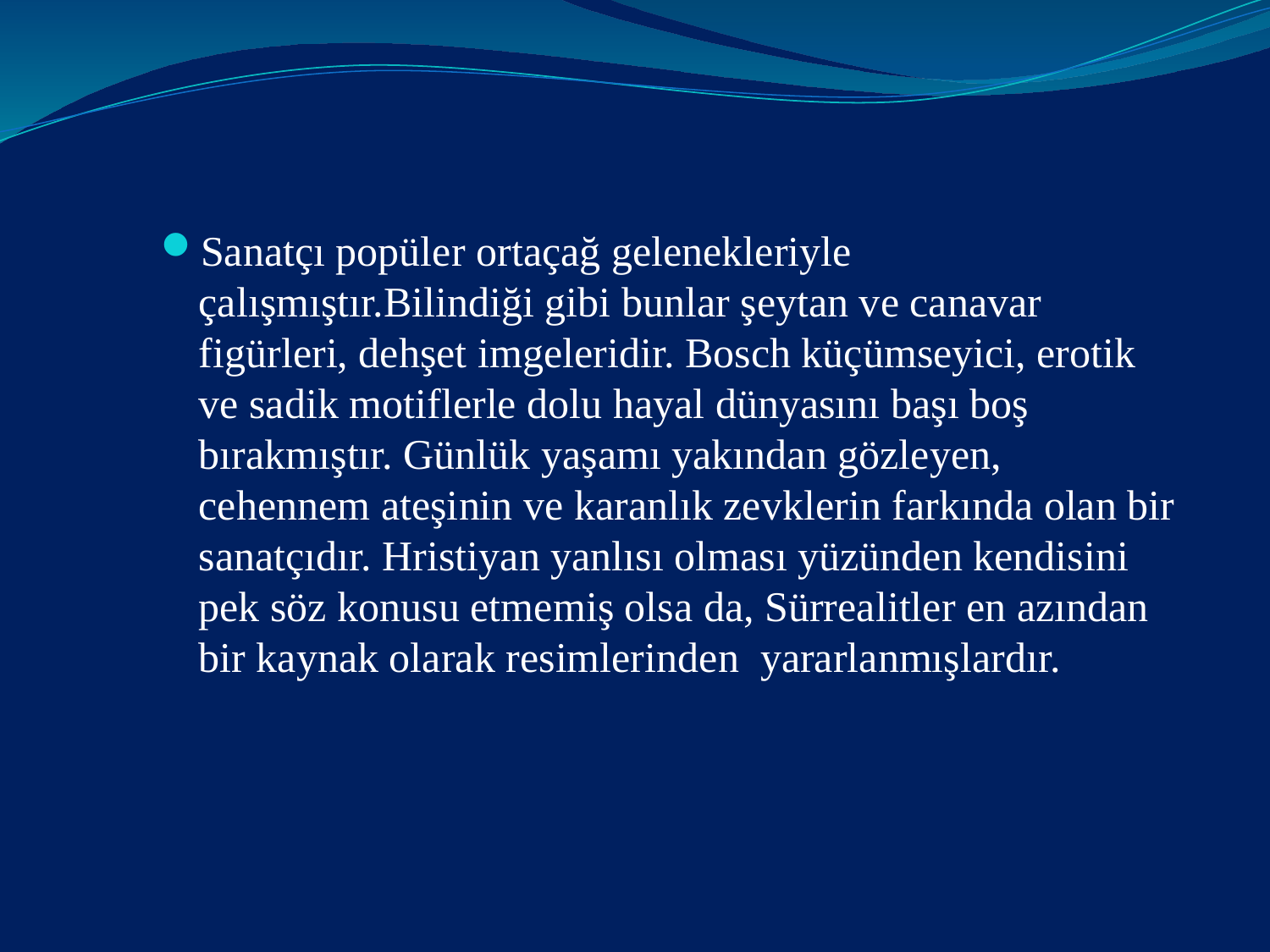

#

Sanatçı popüler ortaçağ gelenekleriyle çalışmıştır.Bilindiği gibi bunlar şeytan ve canavar figürleri, dehşet imgeleridir. Bosch küçümseyici, erotik ve sadik motiflerle dolu hayal dünyasını başı boş bırakmıştır. Günlük yaşamı yakından gözleyen, cehennem ateşinin ve karanlık zevklerin farkında olan bir sanatçıdır. Hristiyan yanlısı olması yüzünden kendisini pek söz konusu etmemiş olsa da, Sürrealitler en azından bir kaynak olarak resimlerinden  yararlanmışlardır.